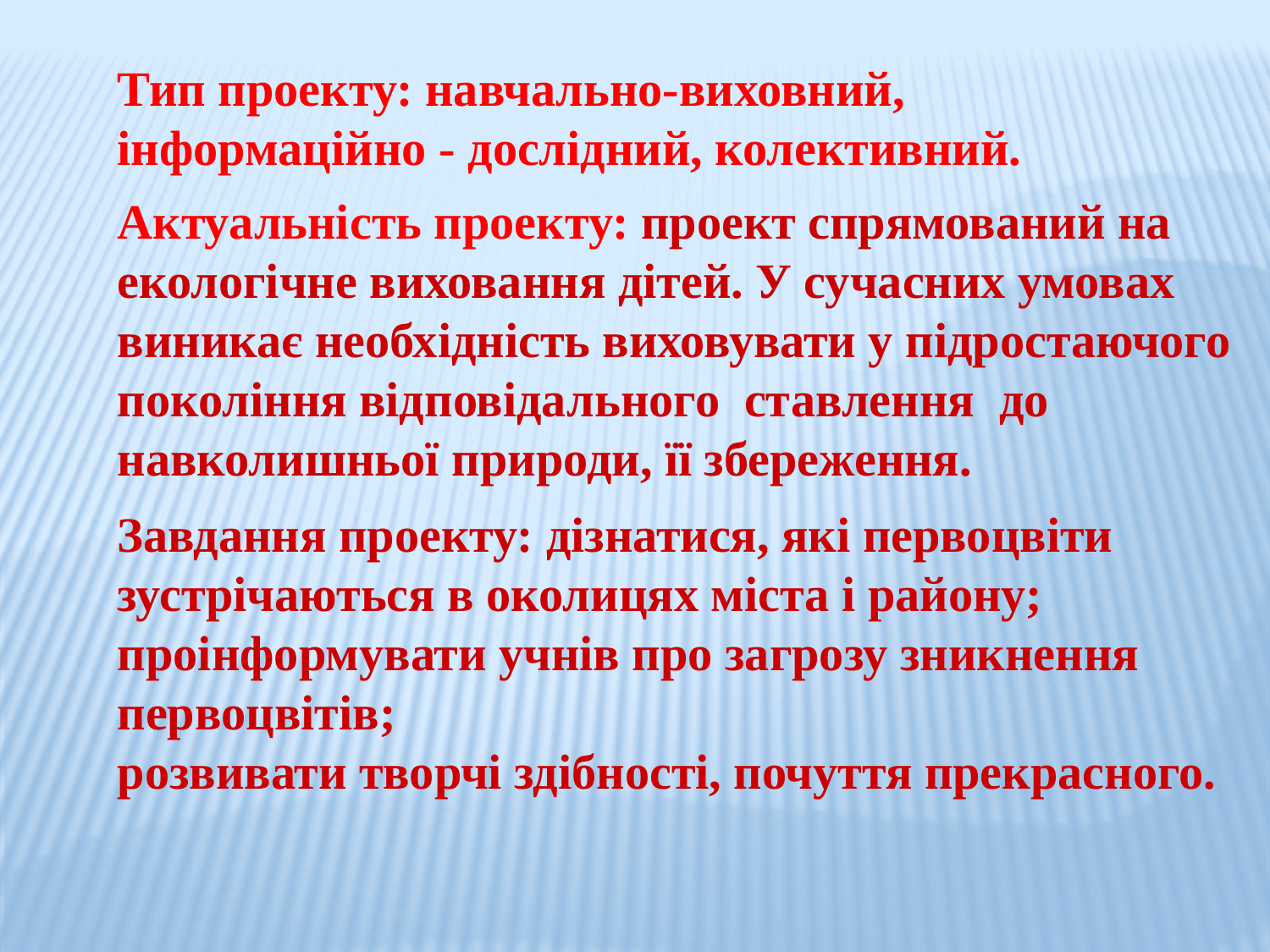

Тип проекту: навчально-виховний,
інформаційно - дослідний, колективний.
Актуальність проекту: проект спрямований на екологічне виховання дітей. У сучасних умовах виникає необхідність виховувати у підростаючого покоління відповідального  ставлення  до навколишньої природи, її збереження.
Завдання проекту: дізнатися, які первоцвіти зустрічаються в околицях міста і району;
проінформувати учнів про загрозу зникнення первоцвітів;
розвивати творчі здібності, почуття прекрасного.